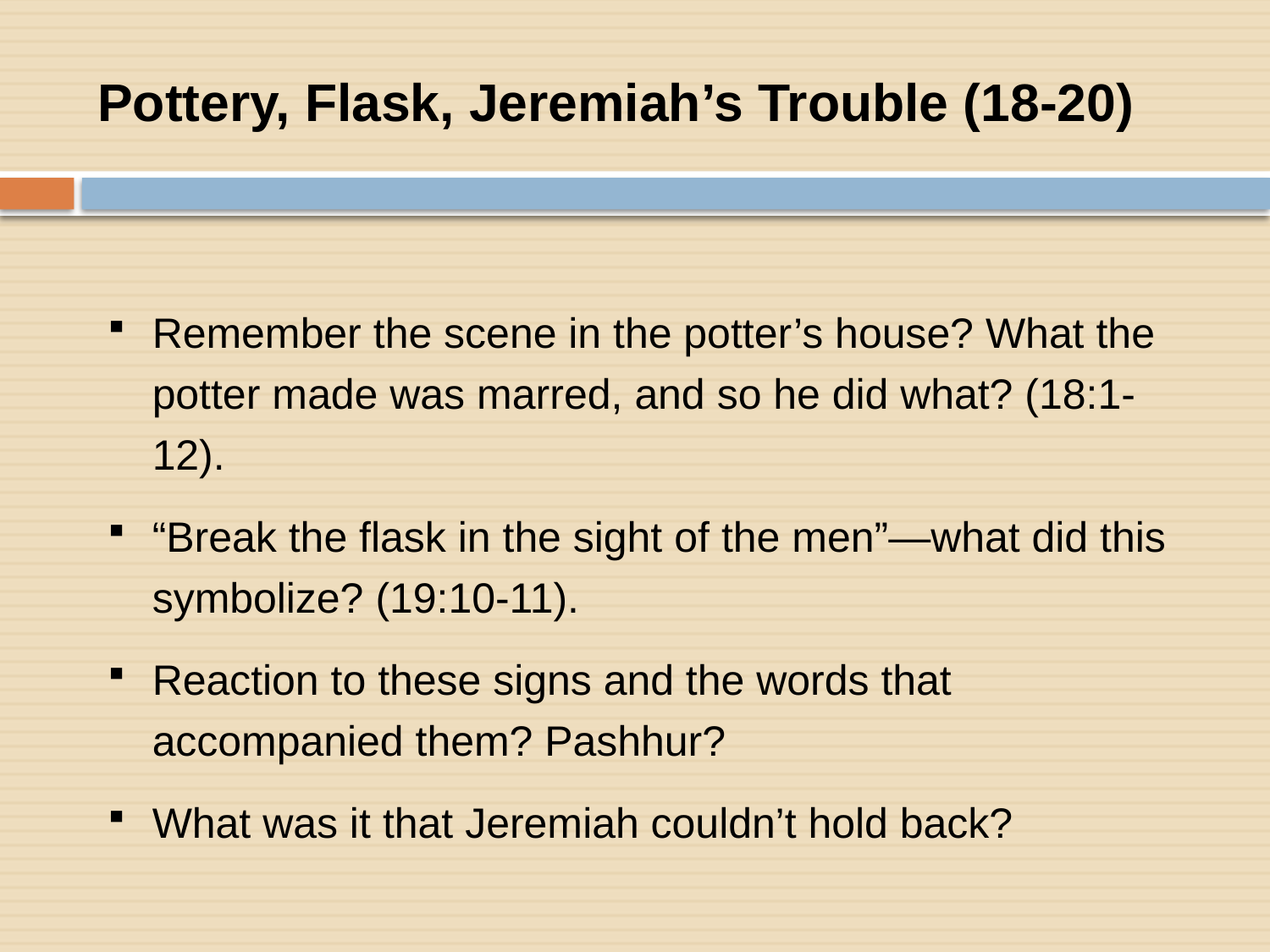

# Pottery, Flask, Jeremiah’s Trouble (18-20)
Remember the scene in the potter’s house? What the potter made was marred, and so he did what? (18:1-12).
“Break the flask in the sight of the men”—what did this symbolize? (19:10-11).
Reaction to these signs and the words that accompanied them? Pashhur?
What was it that Jeremiah couldn’t hold back?